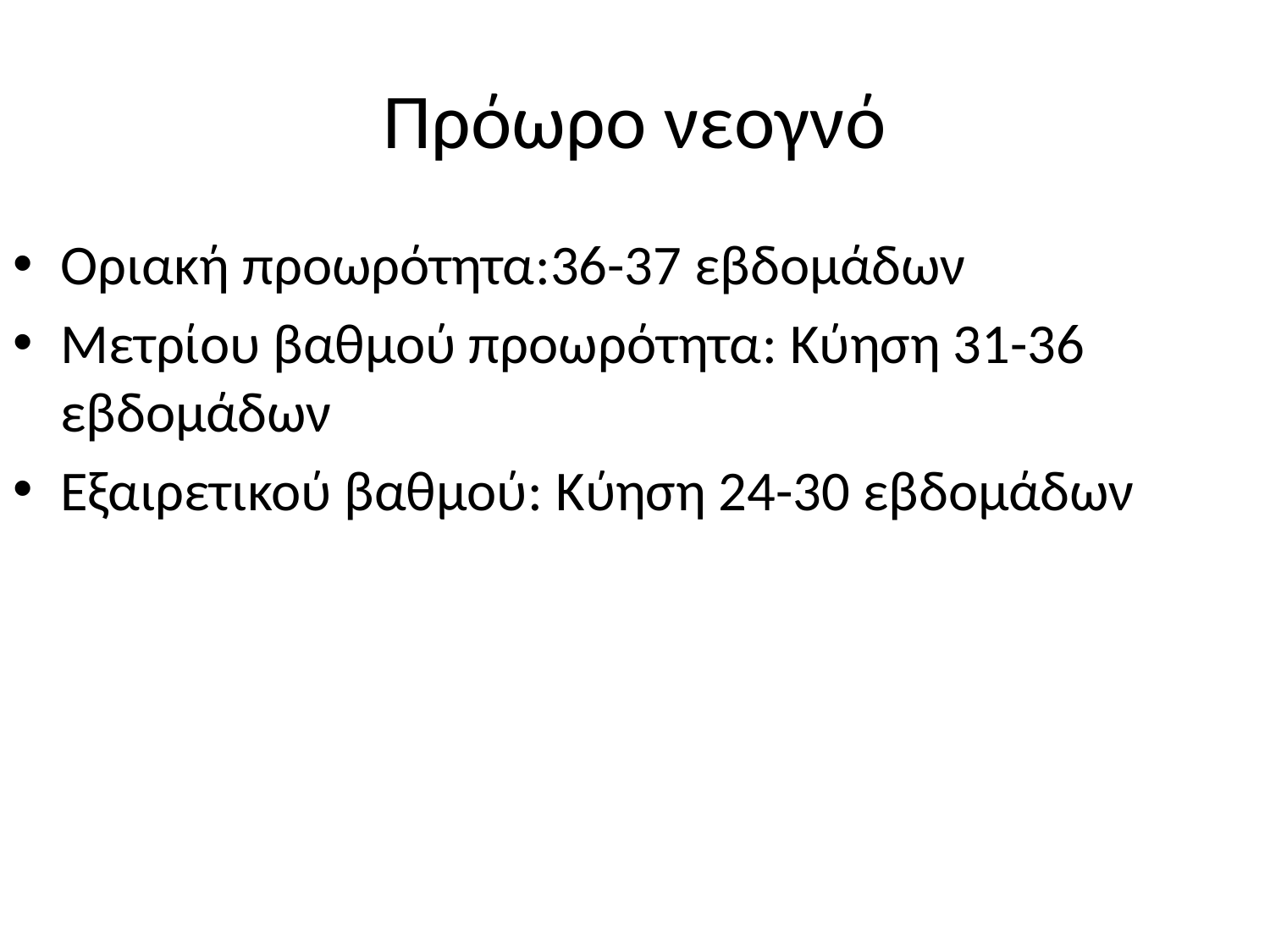

# Πρόωρο νεογνό
Οριακή προωρότητα:36-37 εβδομάδων
Μετρίου βαθμού προωρότητα: Κύηση 31-36 εβδομάδων
Εξαιρετικού βαθμού: Κύηση 24-30 εβδομάδων